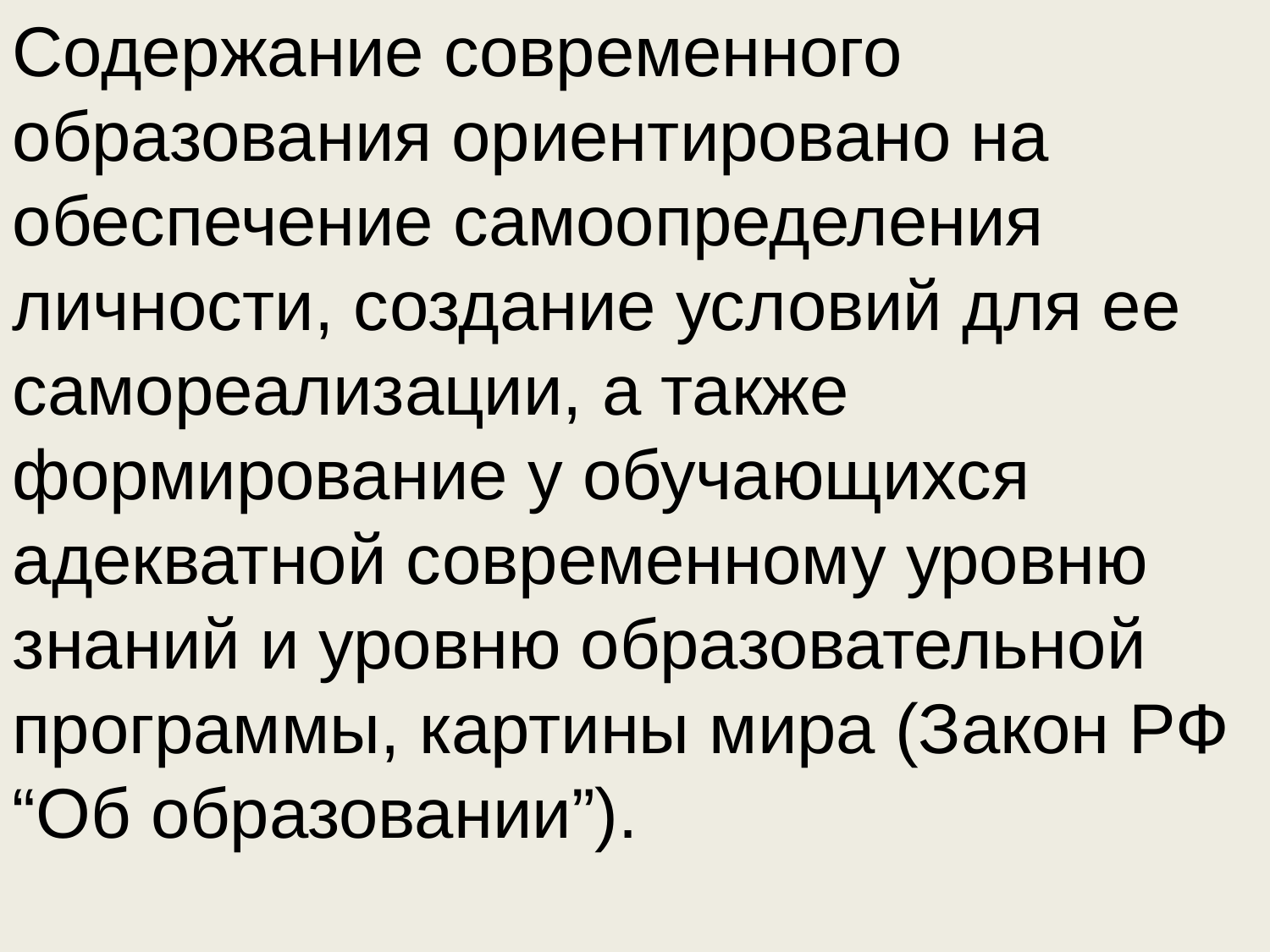

Содержание современного образования ориентировано на обеспечение самоопределения личности, создание условий для ее самореализации, а также формирование у обучающихся адекватной современному уровню знаний и уровню образовательной программы, картины мира (Закон РФ “Об образовании”).